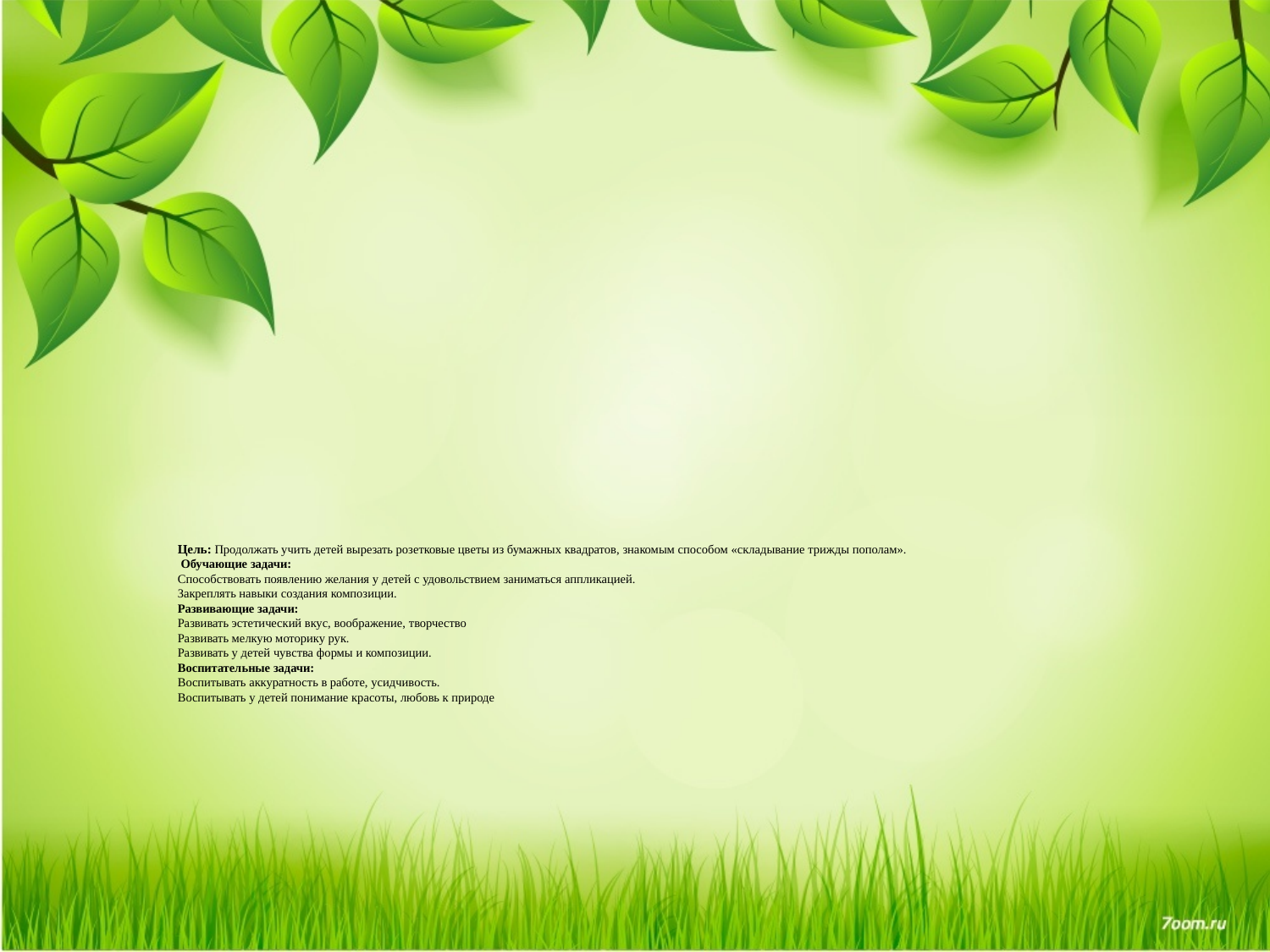

# Цель: Продолжать учить детей вырезать розетковые цветы из бумажных квадратов, знакомым способом «складывание трижды пополам». Обучающие задачи: Способствовать появлению желания у детей с удовольствием заниматься аппликацией. Закреплять навыки создания композиции. Развивающие задачи: Развивать эстетический вкус, воображение, творчество Развивать мелкую моторику рук. Развивать у детей чувства формы и композиции. Воспитательные задачи: Воспитывать аккуратность в работе, усидчивость. Воспитывать у детей понимание красоты, любовь к природе